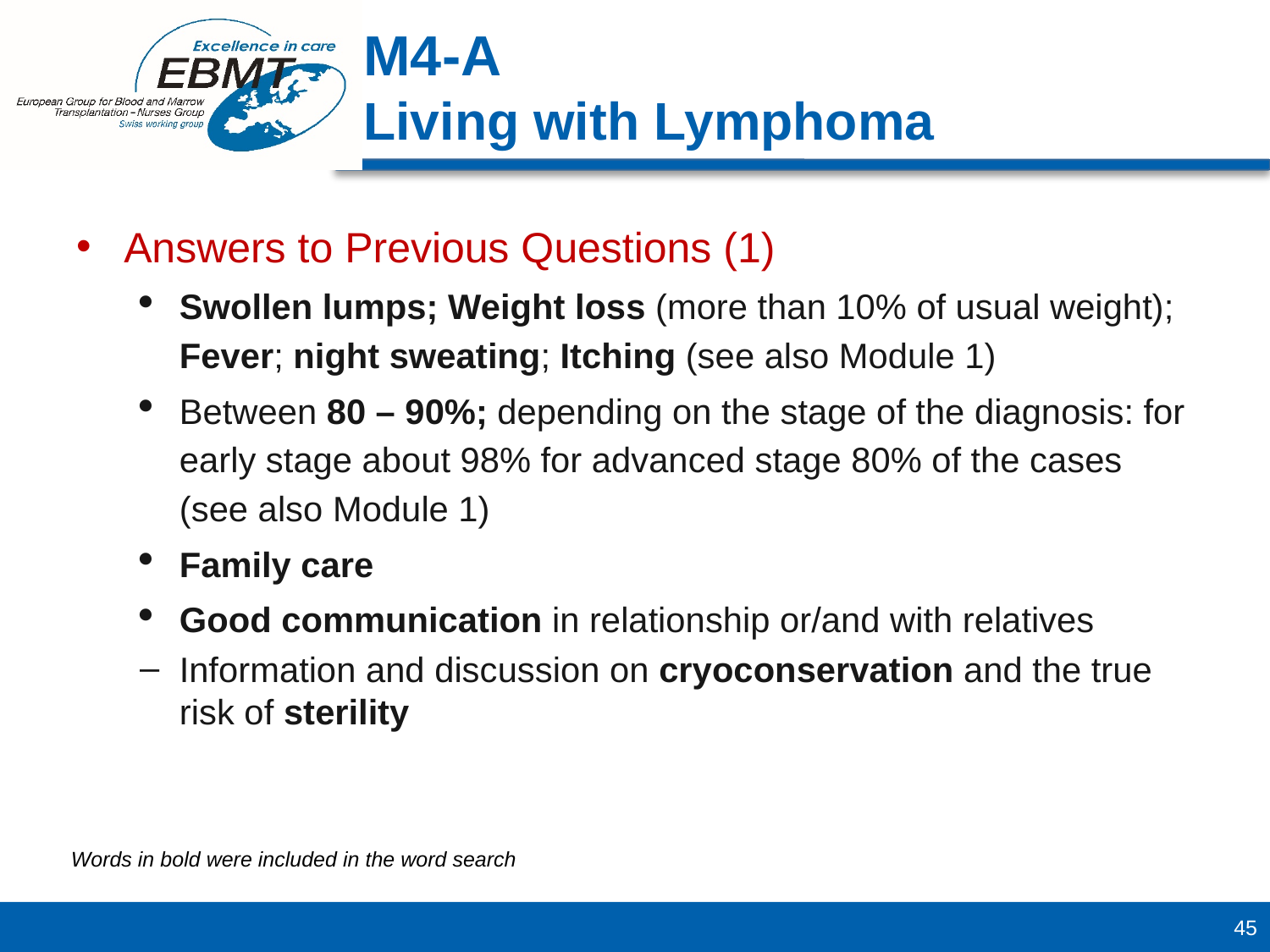

M4-A
Living with Lymphoma
Answers to Previous Questions (1)
Swollen lumps; Weight loss (more than 10% of usual weight); Fever; night sweating; Itching (see also Module 1)
Between 80 – 90%; depending on the stage of the diagnosis: for early stage about 98% for advanced stage 80% of the cases (see also Module 1)
Family care
Good communication in relationship or/and with relatives
Information and discussion on cryoconservation and the true risk of sterility
Words in bold were included in the word search